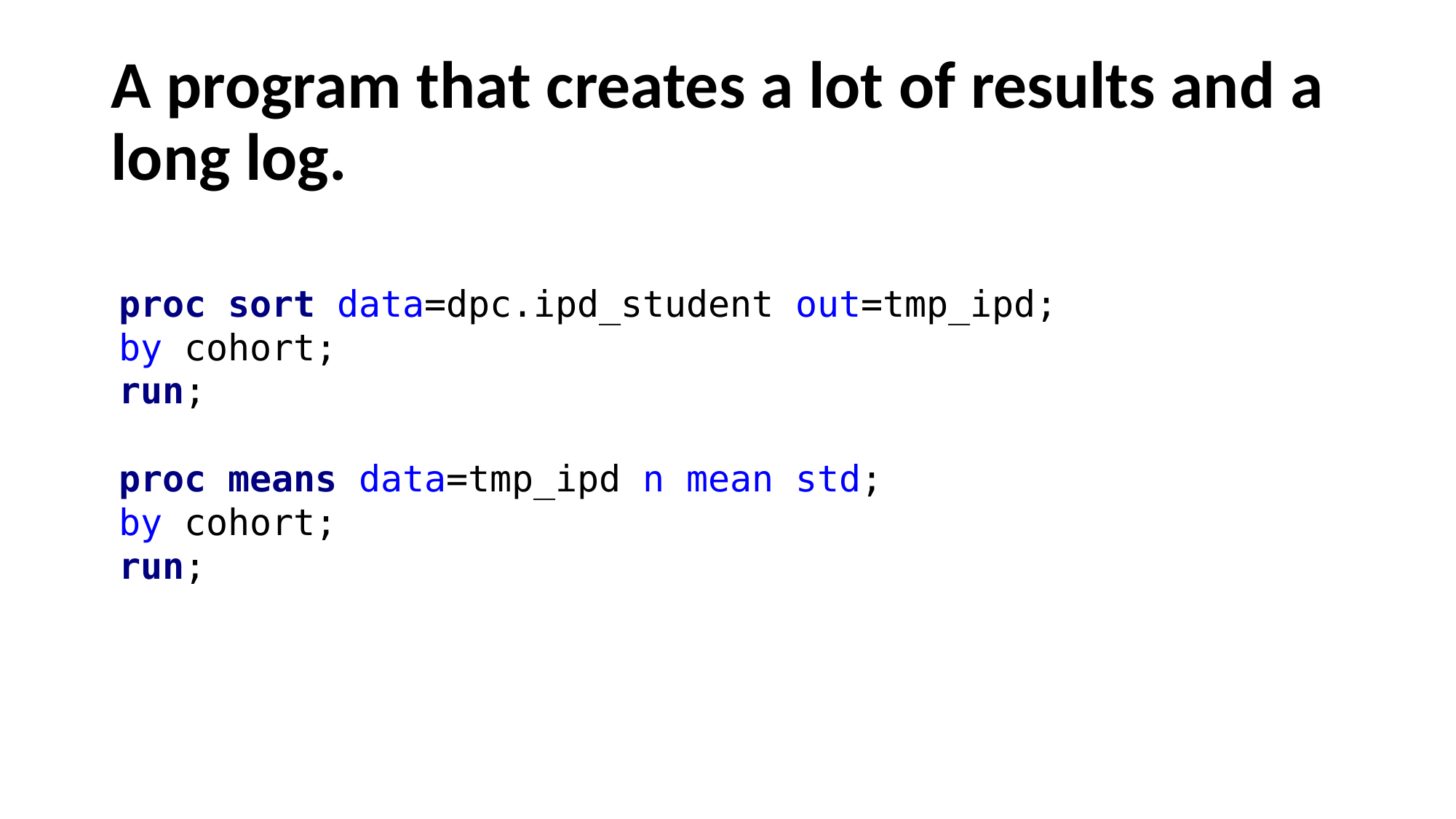

# A program that creates a lot of results and a long log.
proc sort data=dpc.ipd_student out=tmp_ipd;
by cohort;
run;

proc means data=tmp_ipd n mean std;
by cohort;
run;